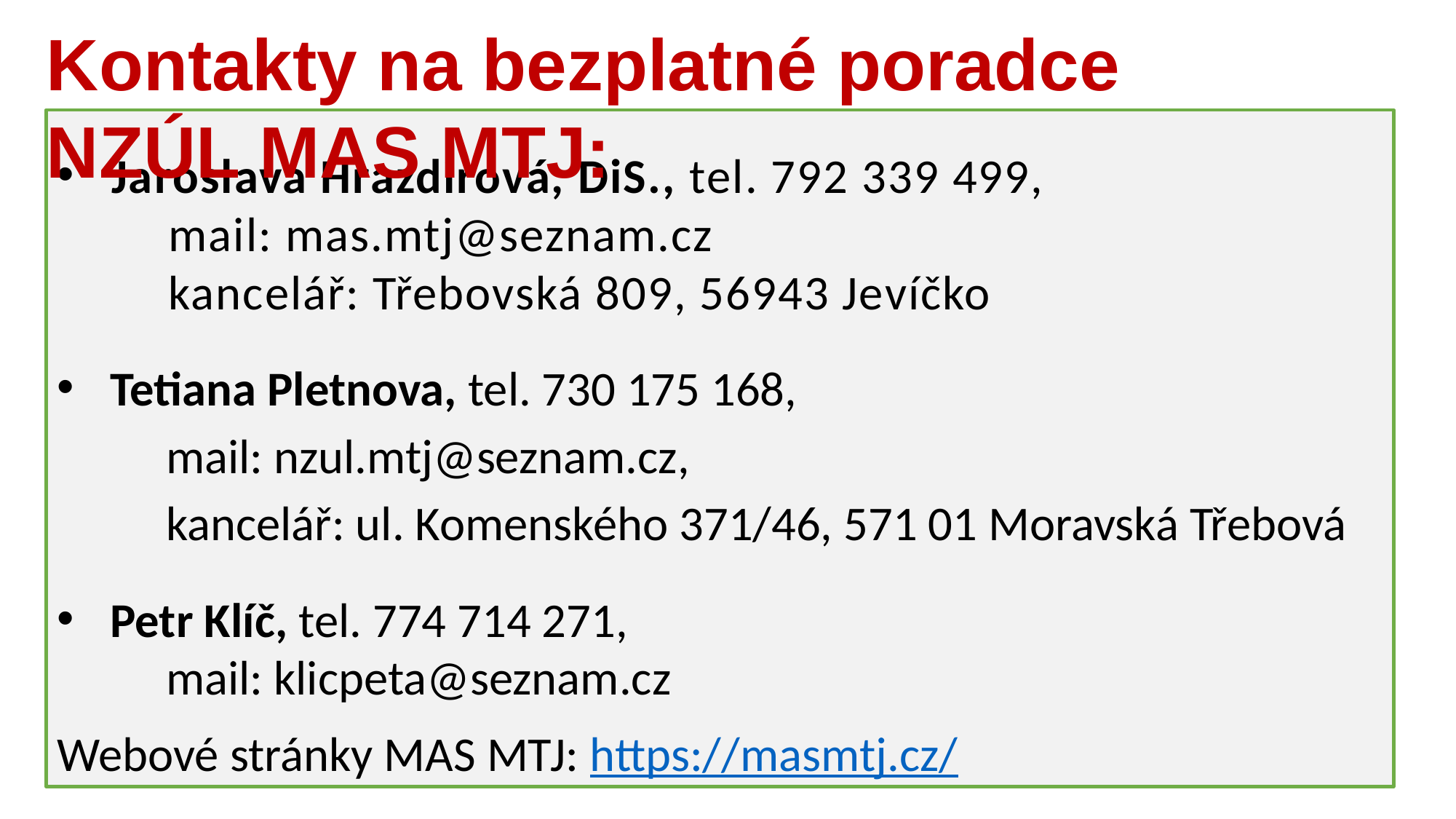

Kontakty na bezplatné poradce NZÚL MAS MTJ:
Jaroslava Hrazdirová, DiS., tel. 792 339 499,
         mail: mas.mtj@seznam.cz
         kancelář: Třebovská 809, 56943 Jevíčko
   Tetiana Pletnova, tel. 730 175 168,
          mail: nzul.mtj@seznam.cz,
          kancelář: ul. Komenského 371/46, 571 01 Moravská Třebová
   Petr Klíč, tel. 774 714 271,
          mail: klicpeta@seznam.cz
Webové stránky MAS MTJ: https://masmtj.cz/